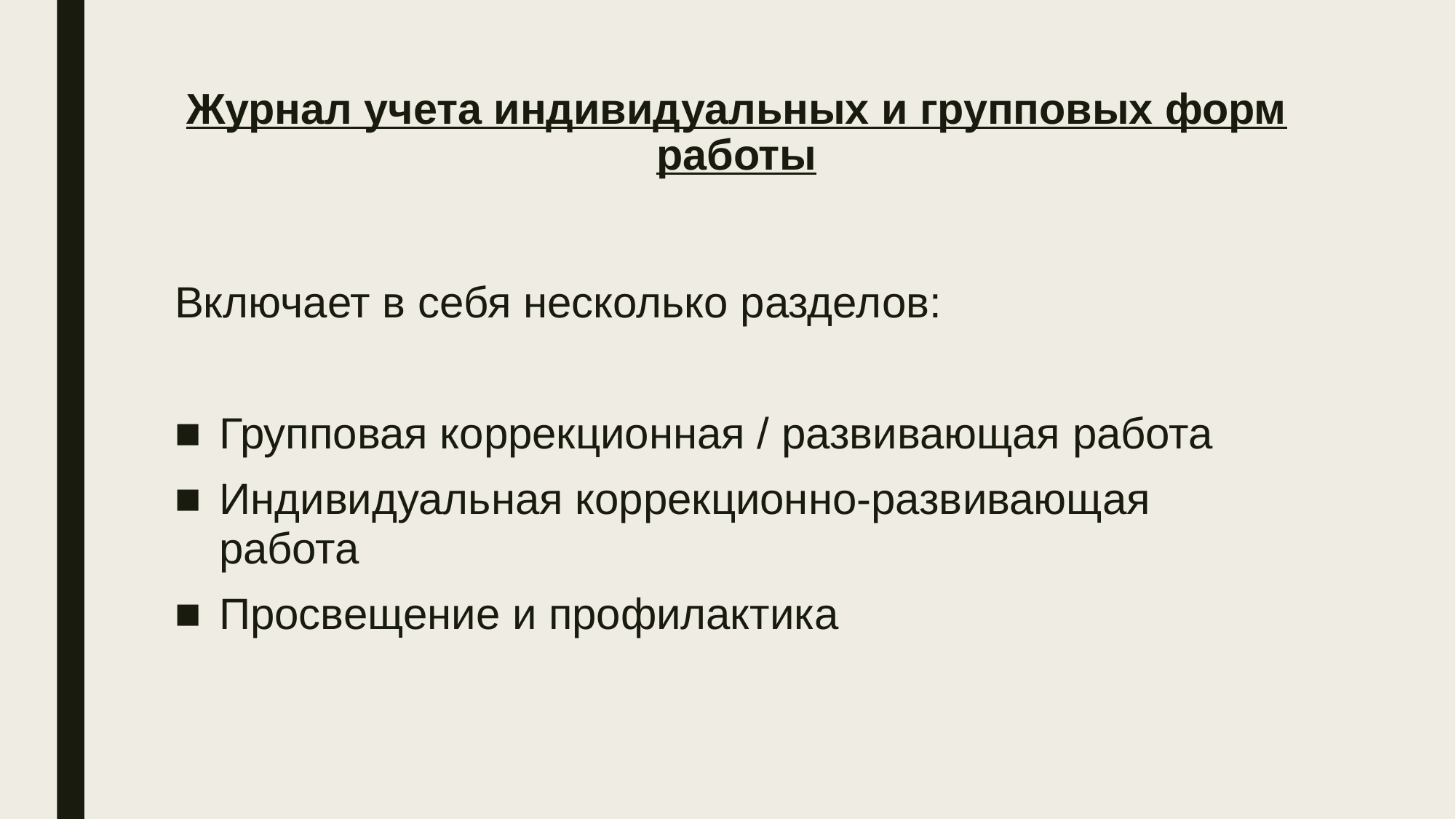

# Журнал учета индивидуальных и групповых форм работы
Включает в себя несколько разделов:

Групповая коррекционная / развивающая работа
Индивидуальная коррекционно-развивающая работа
Просвещение и профилактика